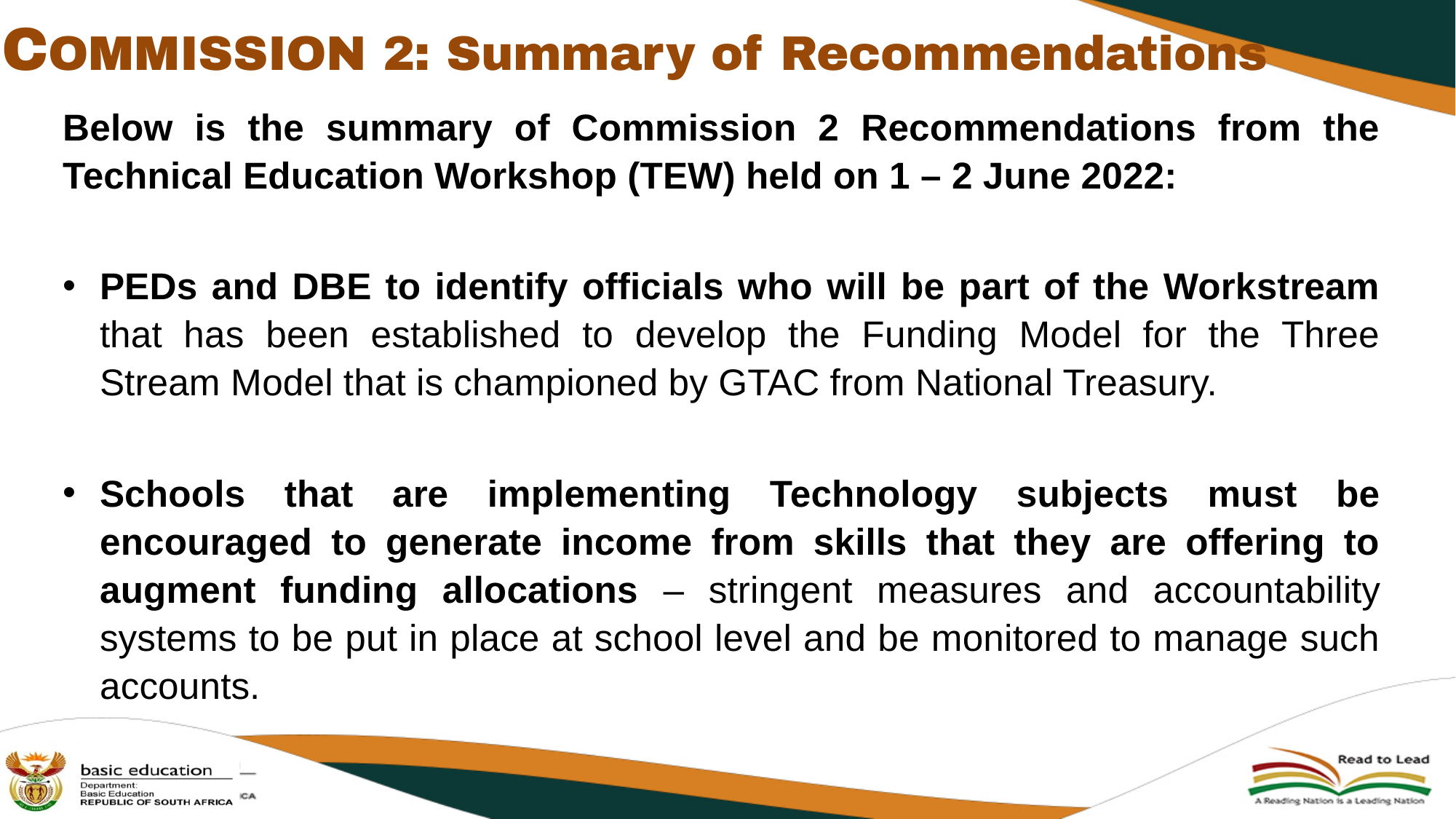

# COMMISSION 2: Summary of Recommendations
Below is the summary of Commission 2 Recommendations from the Technical Education Workshop (TEW) held on 1 – 2 June 2022:

PEDs and DBE to identify officials who will be part of the Workstream that has been established to develop the Funding Model for the Three Stream Model that is championed by GTAC from National Treasury.

Schools that are implementing Technology subjects must be encouraged to generate income from skills that they are offering to augment funding allocations – stringent measures and accountability systems to be put in place at school level and be monitored to manage such accounts.